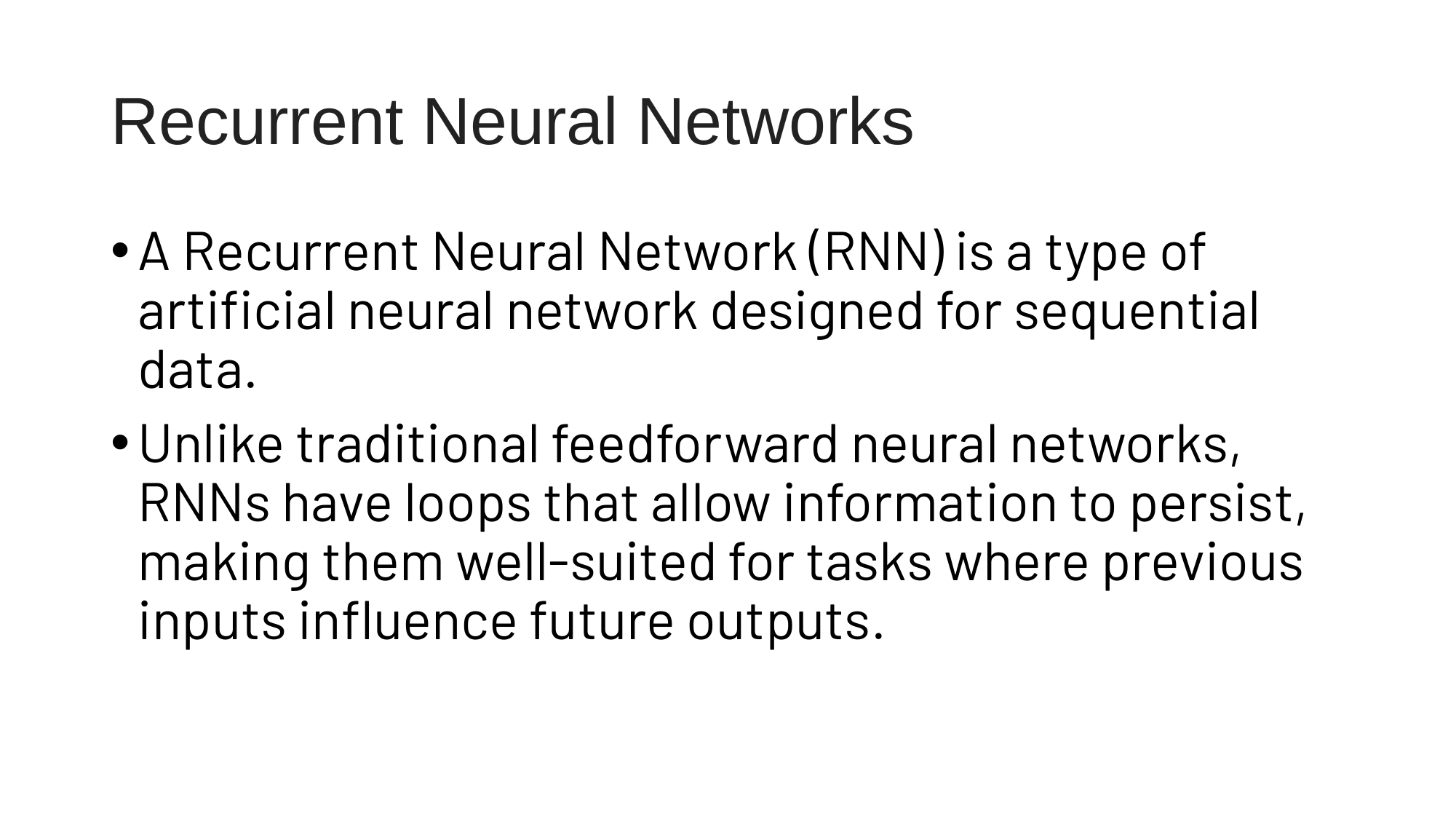

# Recurrent Neural Networks
A Recurrent Neural Network (RNN) is a type of artificial neural network designed for sequential data.
Unlike traditional feedforward neural networks, RNNs have loops that allow information to persist, making them well-suited for tasks where previous inputs influence future outputs.